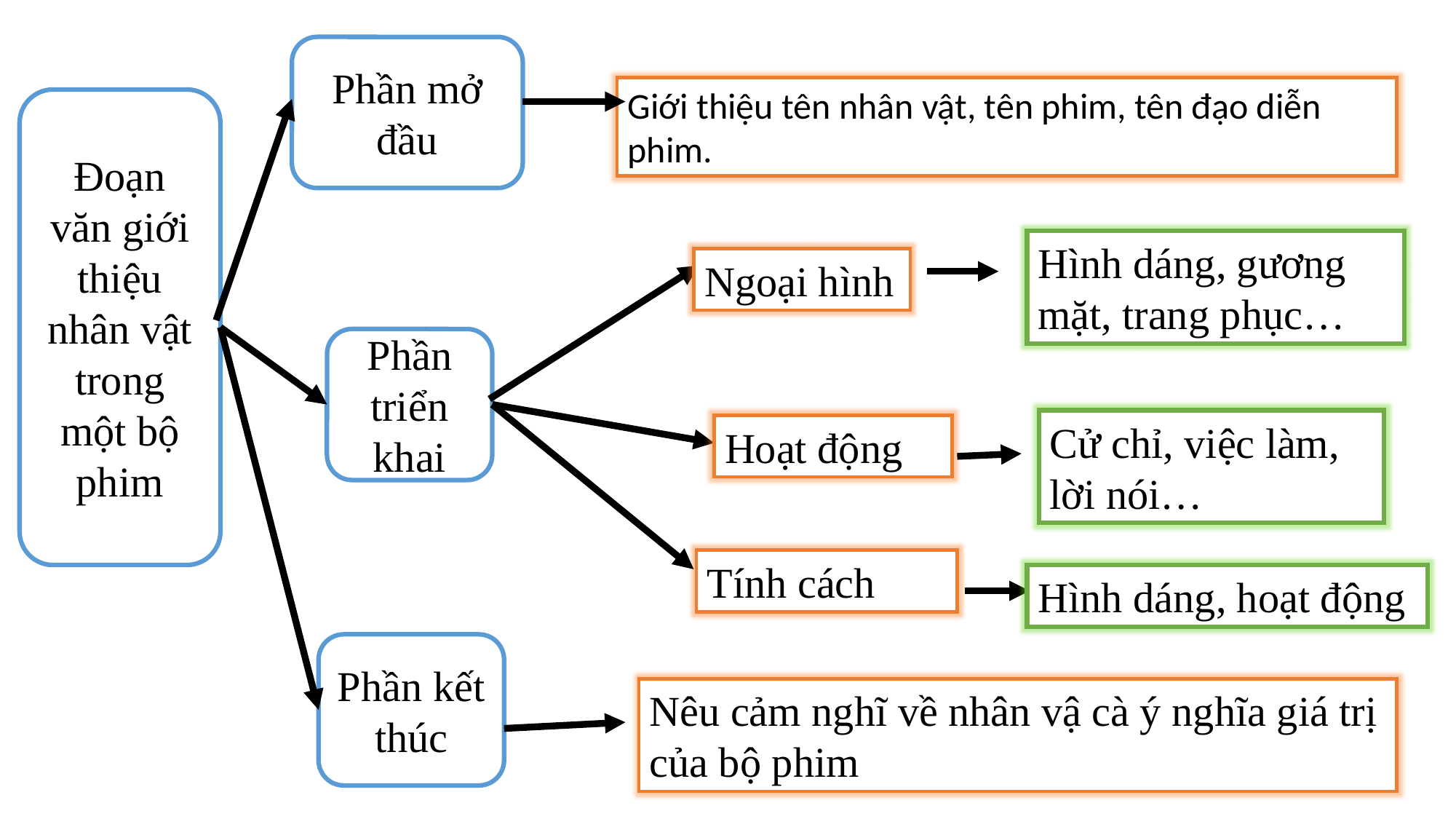

Phần mở đầu
Giới thiệu tên nhân vật, tên phim, tên đạo diễn phim.
Đoạn văn giới thiệu nhân vật trong một bộ phim
Hình dáng, gương mặt, trang phục…
Ngoại hình
Phần triển khai
Cử chỉ, việc làm, lời nói…
Hoạt động
Tính cách
Hình dáng, hoạt động
Phần kết thúc
Nêu cảm nghĩ về nhân vậ cà ý nghĩa giá trị của bộ phim